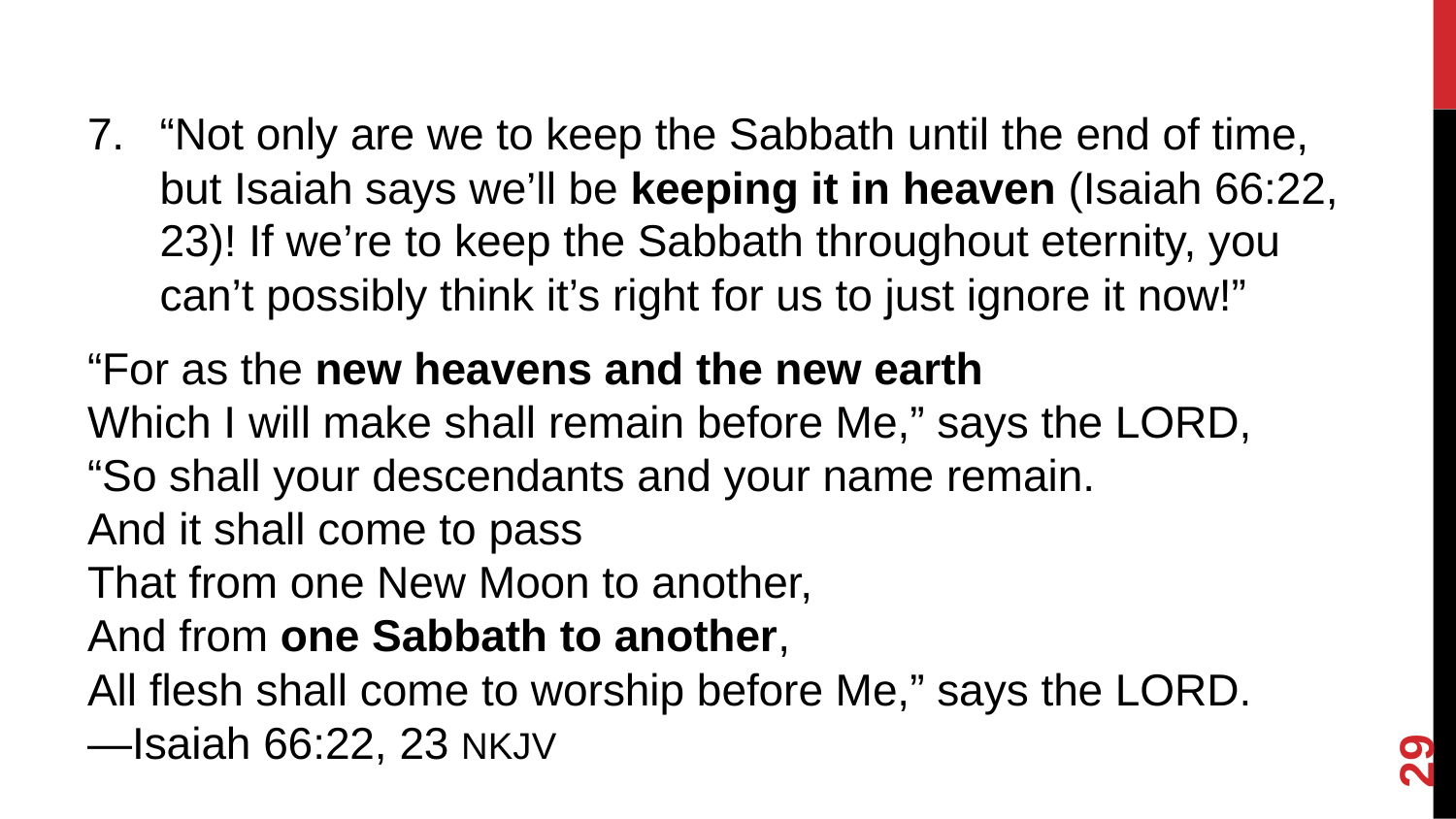

#
“Not only are we to keep the Sabbath until the end of time, but Isaiah says we’ll be keeping it in heaven (Isaiah 66:22, 23)! If we’re to keep the Sabbath throughout eternity, you can’t possibly think it’s right for us to just ignore it now!”
“For as the new heavens and the new earth
Which I will make shall remain before Me,” says the Lord,
“So shall your descendants and your name remain.
And it shall come to pass
That from one New Moon to another,
And from one Sabbath to another,
All flesh shall come to worship before Me,” says the Lord.
—Isaiah 66:22, 23 NKJV

29